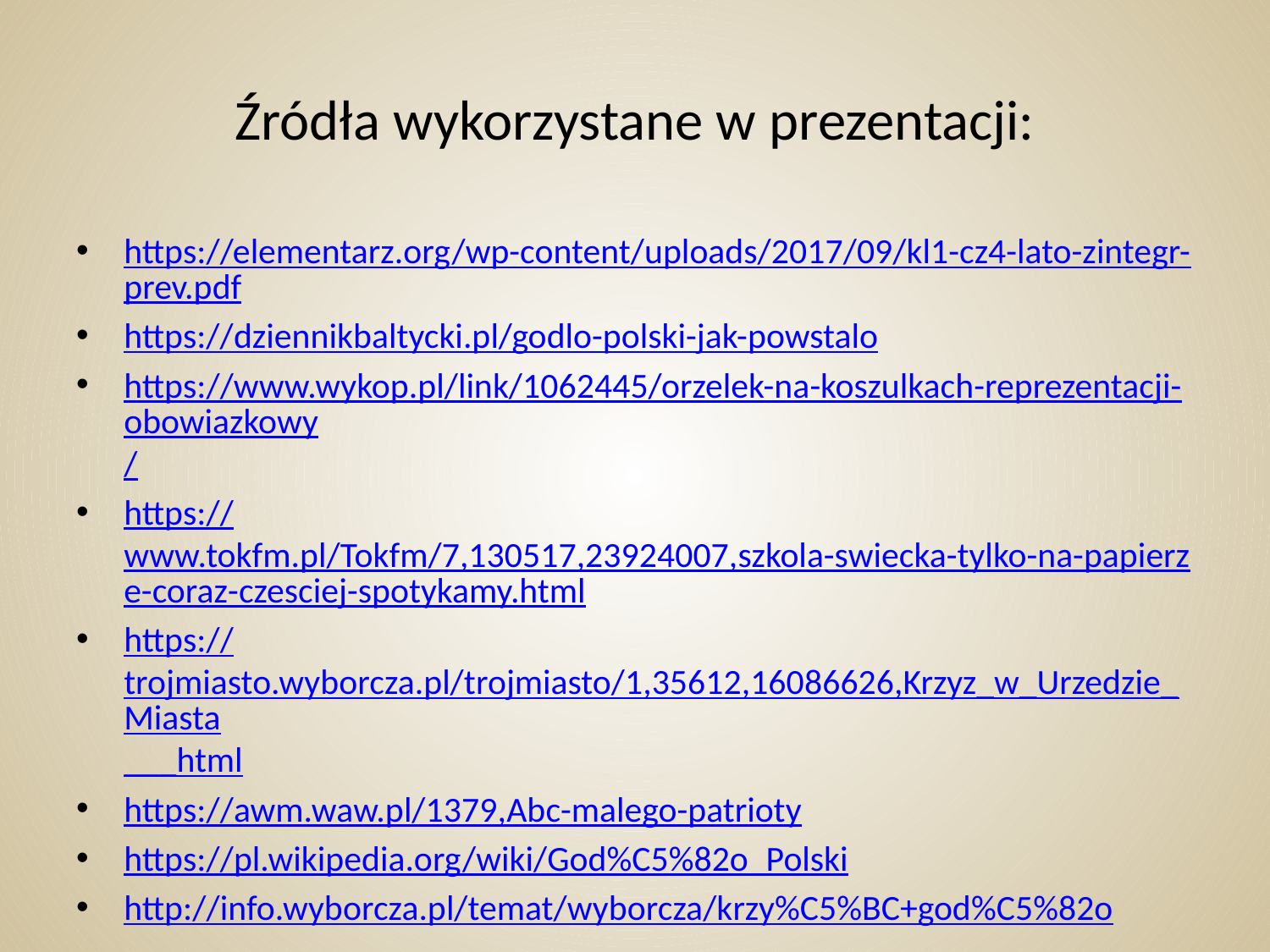

# Źródła wykorzystane w prezentacji:
https://elementarz.org/wp-content/uploads/2017/09/kl1-cz4-lato-zintegr-prev.pdf
https://dziennikbaltycki.pl/godlo-polski-jak-powstalo
https://www.wykop.pl/link/1062445/orzelek-na-koszulkach-reprezentacji-obowiazkowy/
https://www.tokfm.pl/Tokfm/7,130517,23924007,szkola-swiecka-tylko-na-papierze-coraz-czesciej-spotykamy.html
https://trojmiasto.wyborcza.pl/trojmiasto/1,35612,16086626,Krzyz_w_Urzedzie_Miasta___html
https://awm.waw.pl/1379,Abc-malego-patrioty
https://pl.wikipedia.org/wiki/God%C5%82o_Polski
http://info.wyborcza.pl/temat/wyborcza/krzy%C5%BC+god%C5%82o